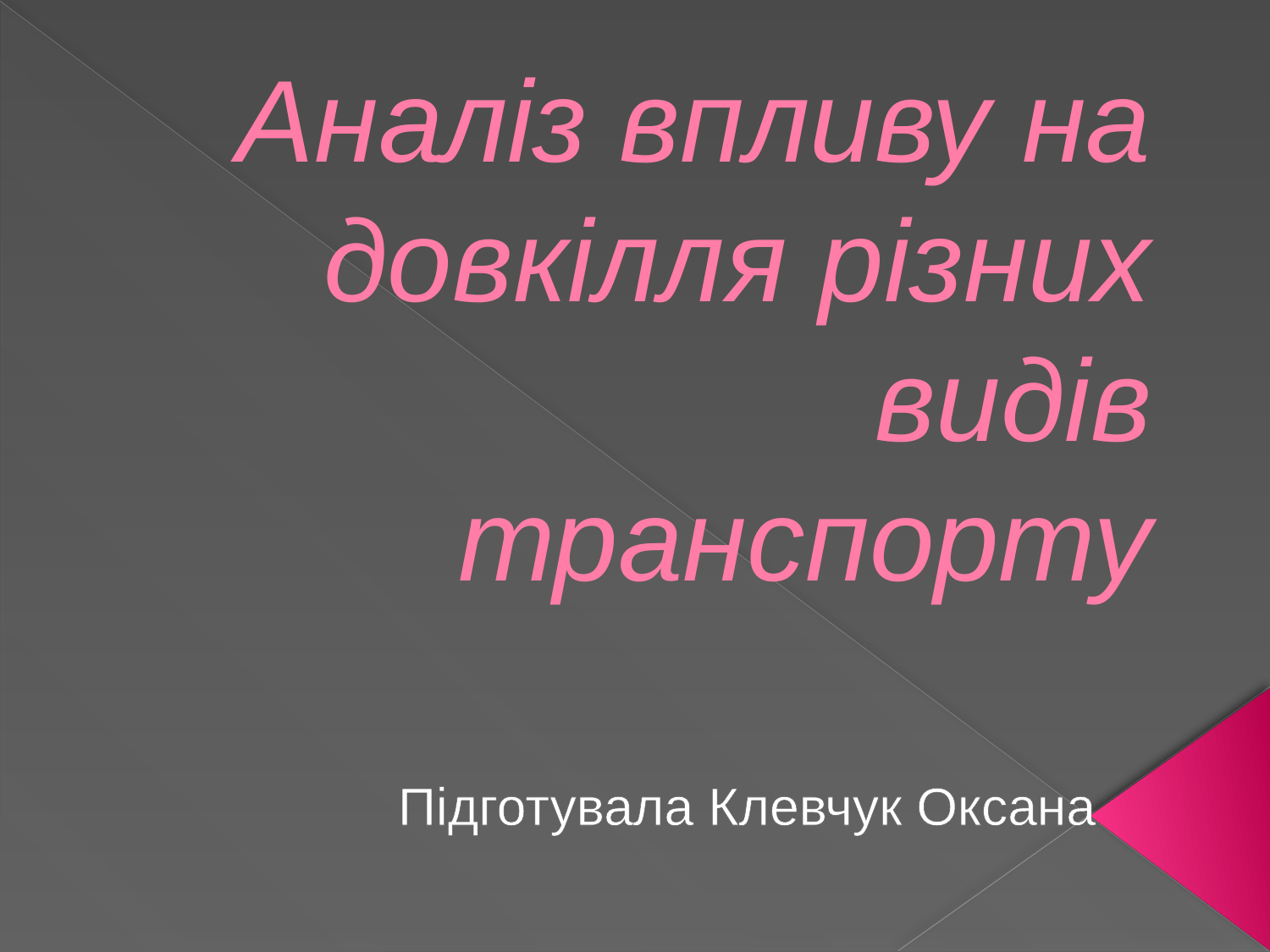

# Аналіз впливу на довкілля різних видів транспорту
Підготувала Клевчук Оксана